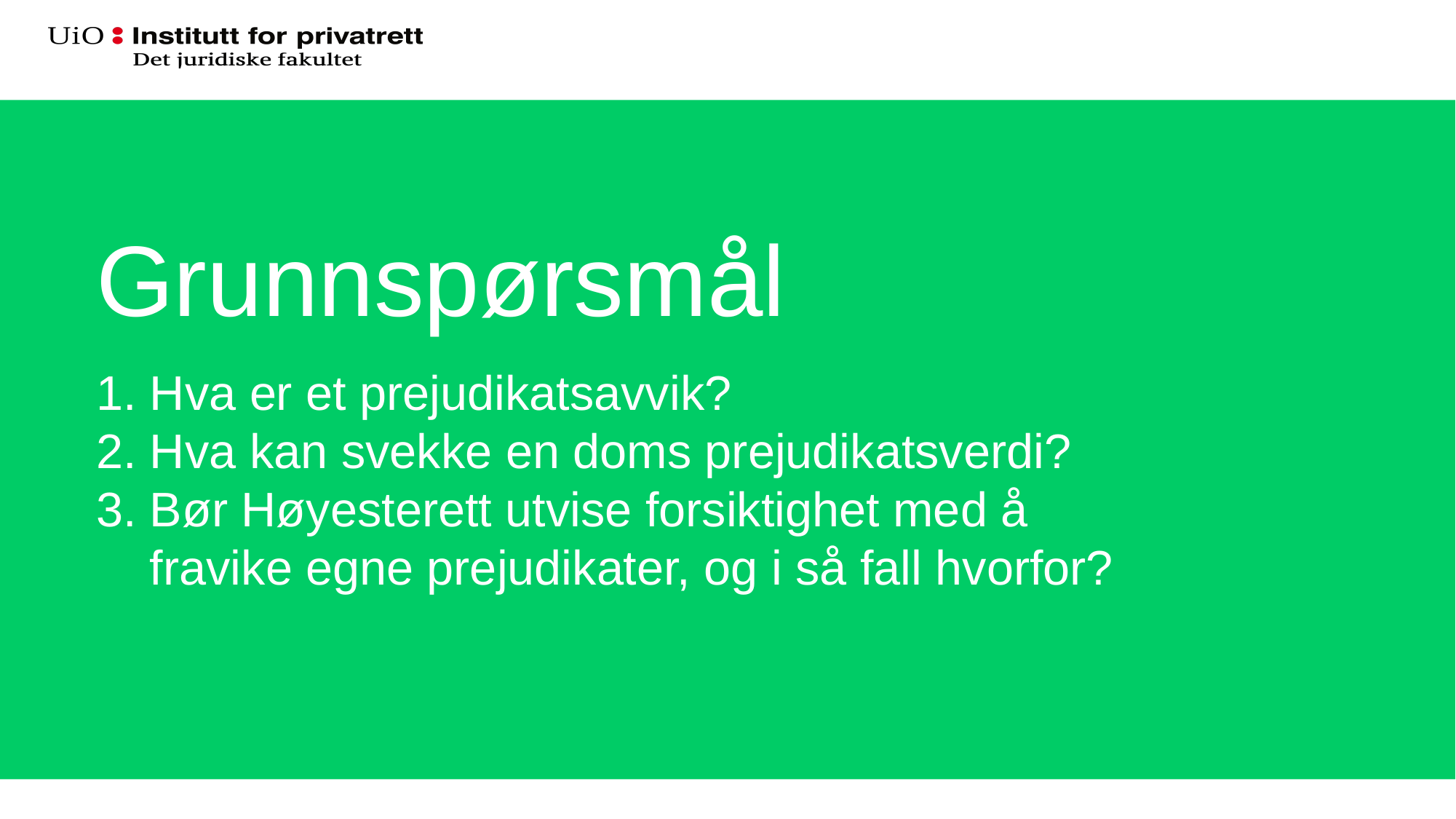

#
Grunnspørsmål
1. Hva er et prejudikatsavvik?
2. Hva kan svekke en doms prejudikatsverdi?
3. Bør Høyesterett utvise forsiktighet med å
    fravike egne prejudikater, og i så fall hvorfor?